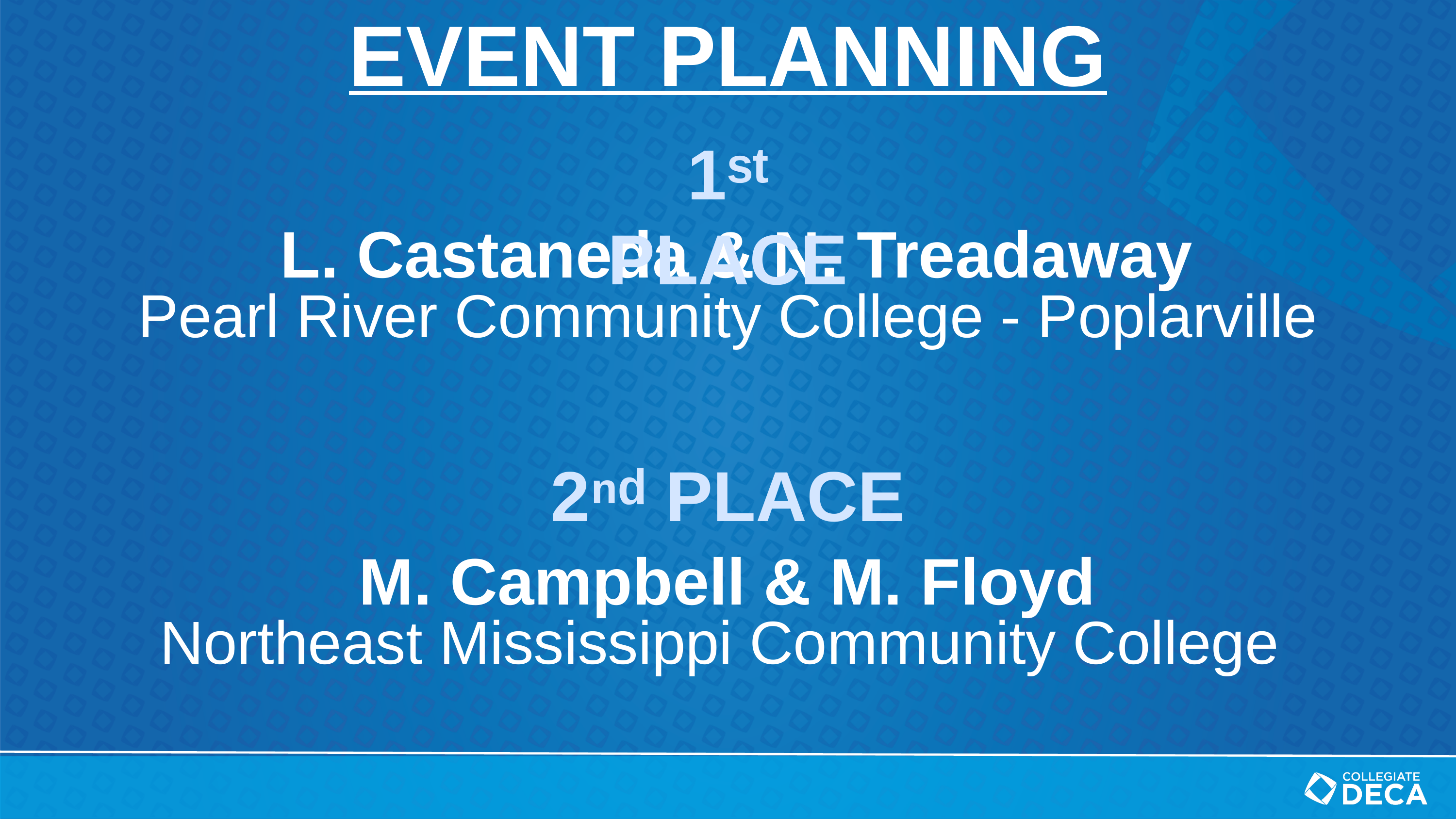

EVENT PLANNING
1ˢᵗ PLACE
 L. Castaneda & N. Treadaway
Pearl River Community College - Poplarville
2ⁿᵈ PLACE
M. Campbell & M. Floyd
Northeast Mississippi Community College